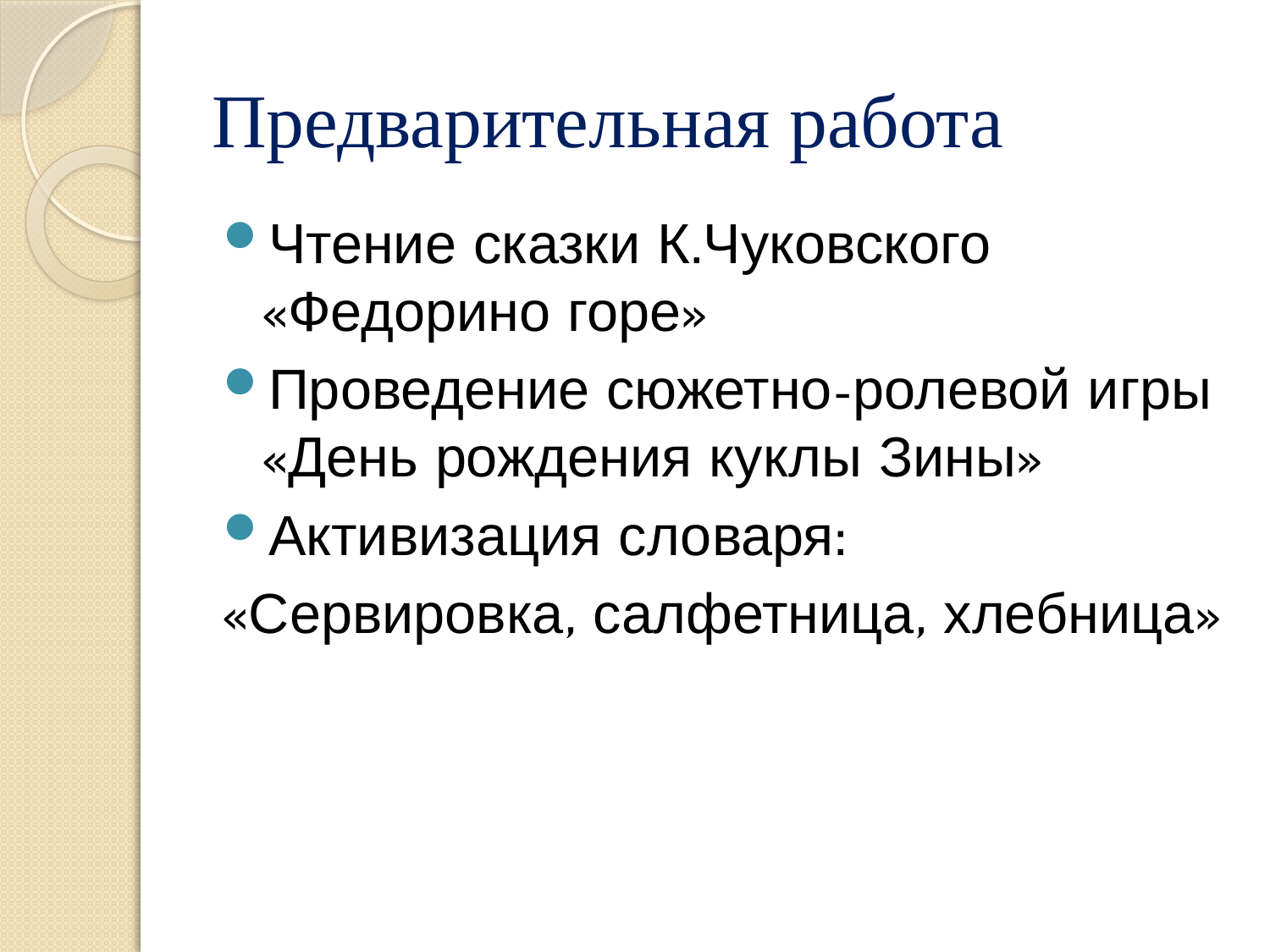

# Предварительная работа
Чтение сказки К.Чуковского «Федорино горе»
Проведение сюжетно-ролевой игры «День рождения куклы Зины»
Активизация словаря:
«Сервировка, салфетница, хлебница»